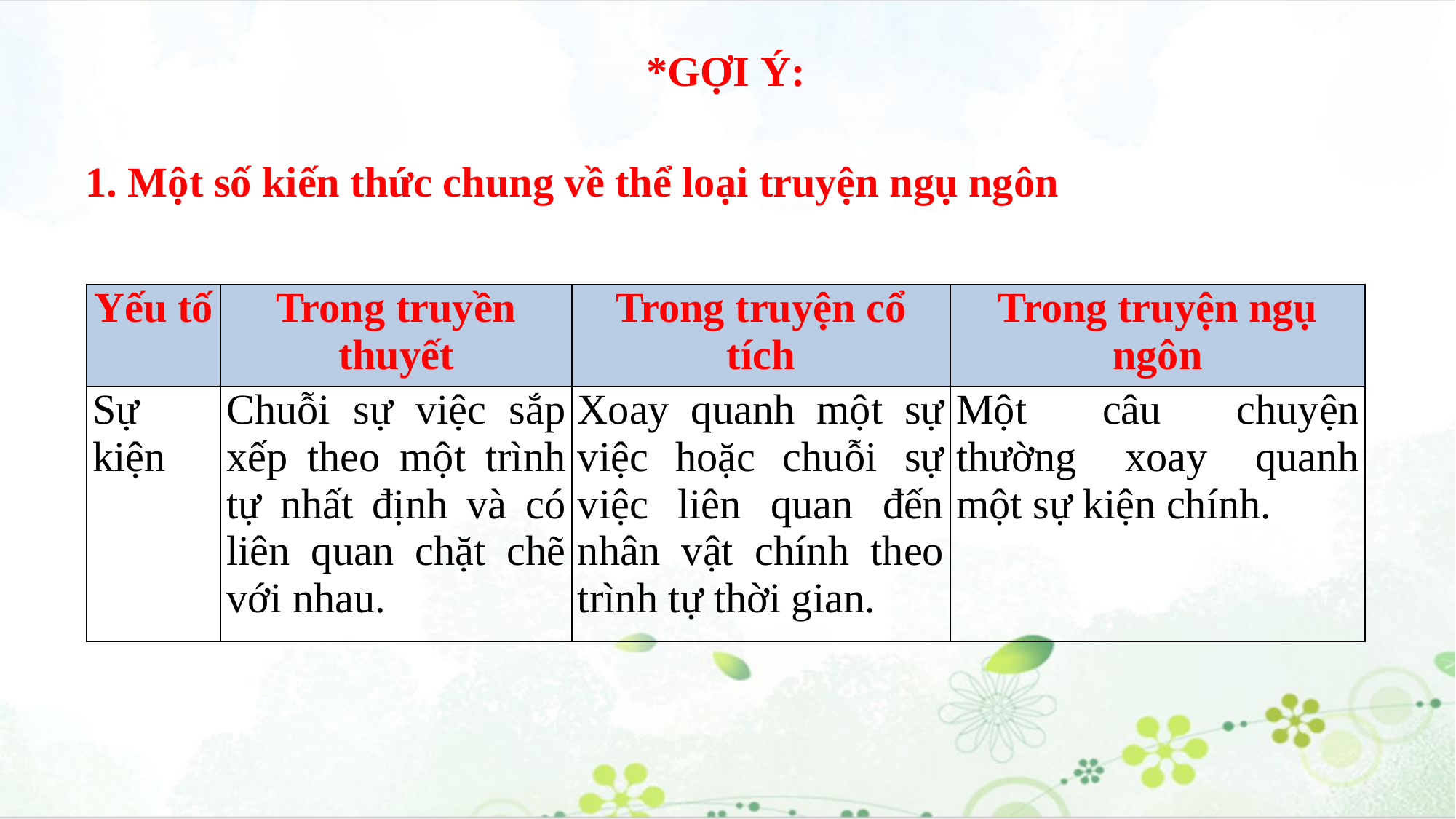

*GỢI Ý:
1. Một số kiến thức chung về thể loại truyện ngụ ngôn
| Yếu tố | Trong truyền thuyết | Trong truyện cổ tích | Trong truyện ngụ ngôn |
| --- | --- | --- | --- |
| Sự kiện | Chuỗi sự việc sắp xếp theo một trình tự nhất định và có liên quan chặt chẽ với nhau. | Xoay quanh một sự việc hoặc chuỗi sự việc liên quan đến nhân vật chính theo trình tự thời gian. | Một câu chuyện thường xoay quanh một sự kiện chính. |